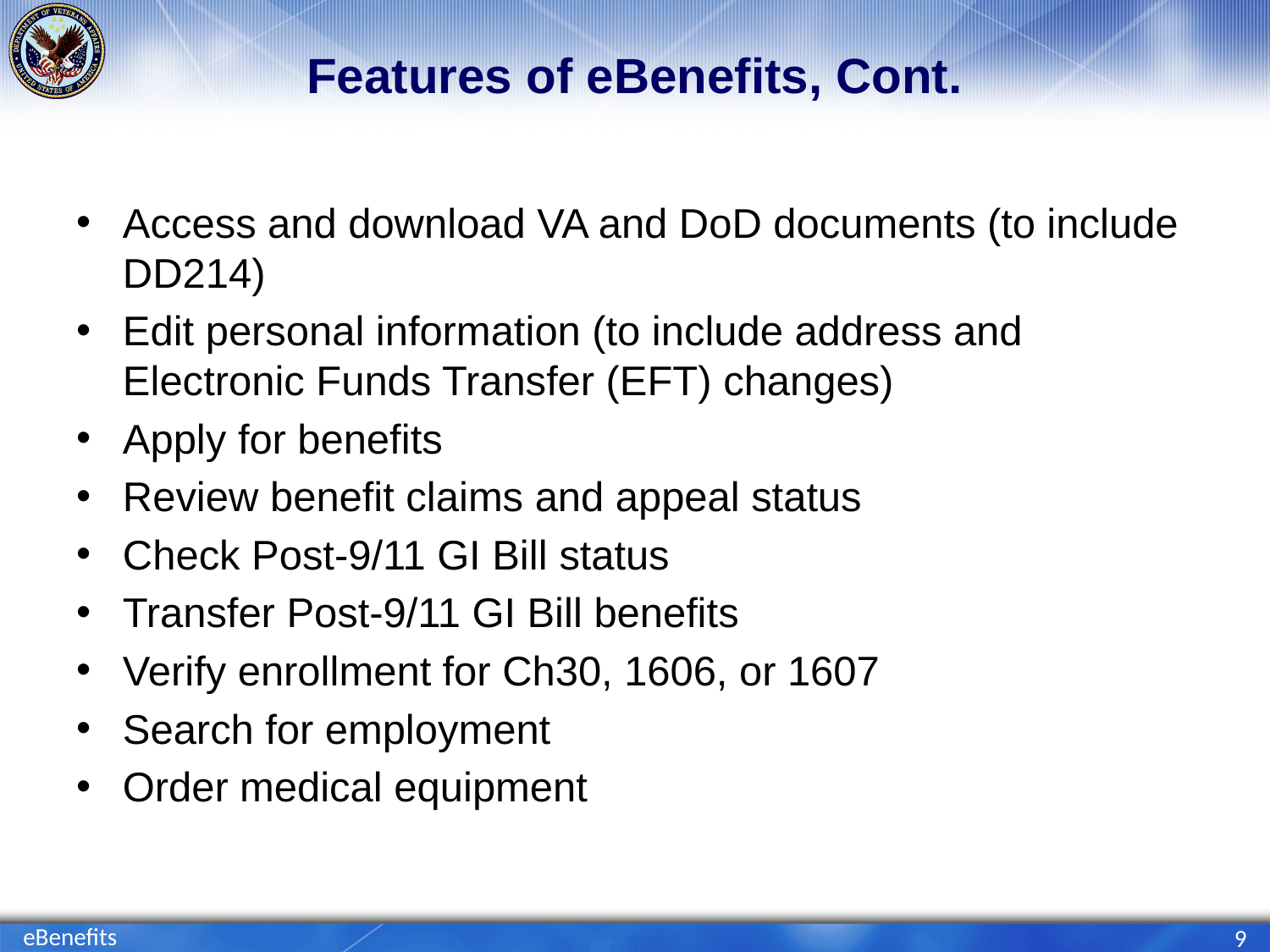

# Features of eBenefits, Cont.
Access and download VA and DoD documents (to include DD214)
Edit personal information (to include address and Electronic Funds Transfer (EFT) changes)
Apply for benefits
Review benefit claims and appeal status
Check Post-9/11 GI Bill status
Transfer Post-9/11 GI Bill benefits
Verify enrollment for Ch30, 1606, or 1607
Search for employment
Order medical equipment
eBenefits
9